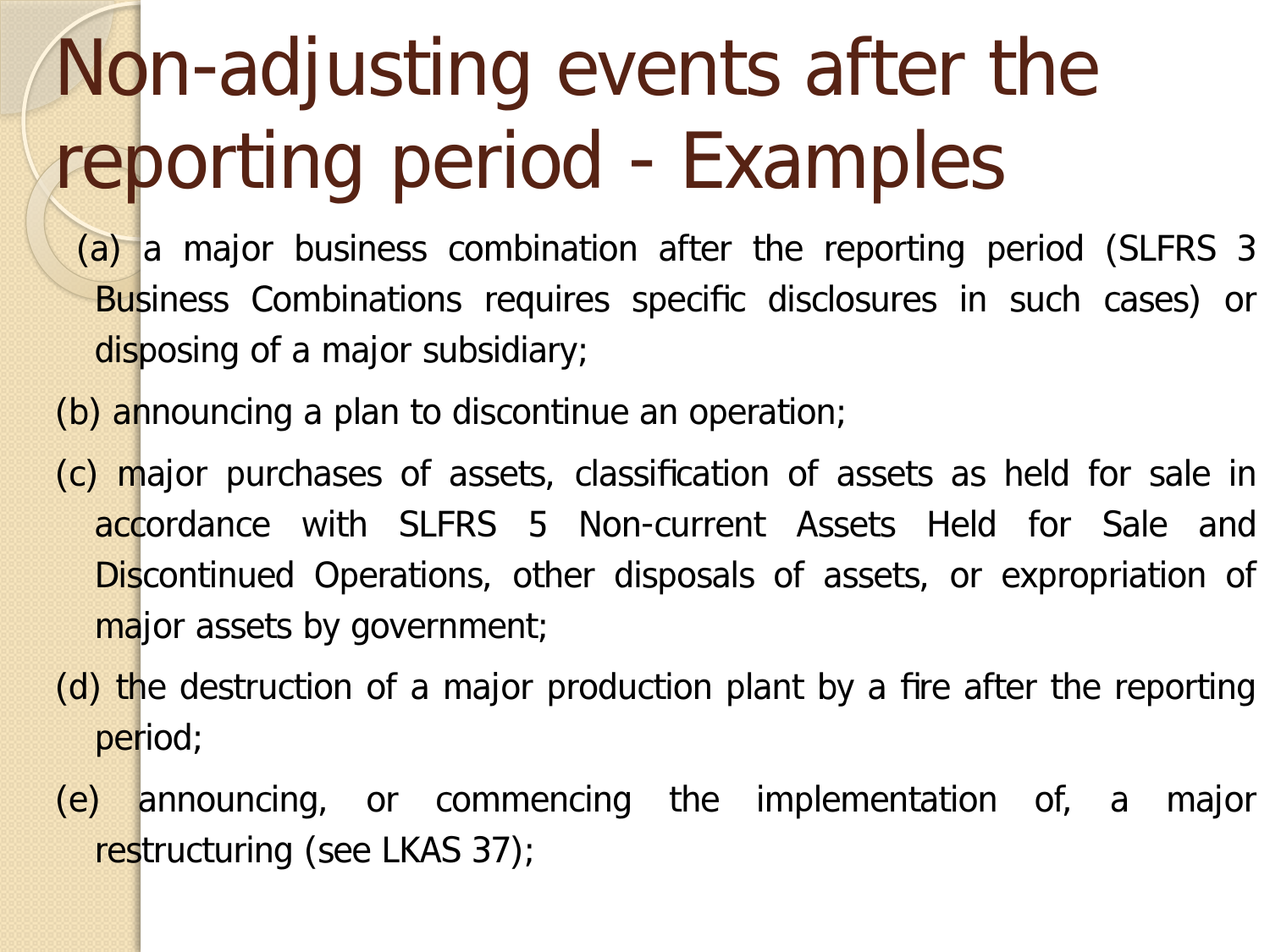

# Non-adjusting events after the reporting period - Examples
 (a) a major business combination after the reporting period (SLFRS 3 Business Combinations requires specific disclosures in such cases) or disposing of a major subsidiary;
(b) announcing a plan to discontinue an operation;
(c) major purchases of assets, classification of assets as held for sale in accordance with SLFRS 5 Non-current Assets Held for Sale and Discontinued Operations, other disposals of assets, or expropriation of major assets by government;
(d) the destruction of a major production plant by a fire after the reporting period;
(e) announcing, or commencing the implementation of, a major restructuring (see LKAS 37);